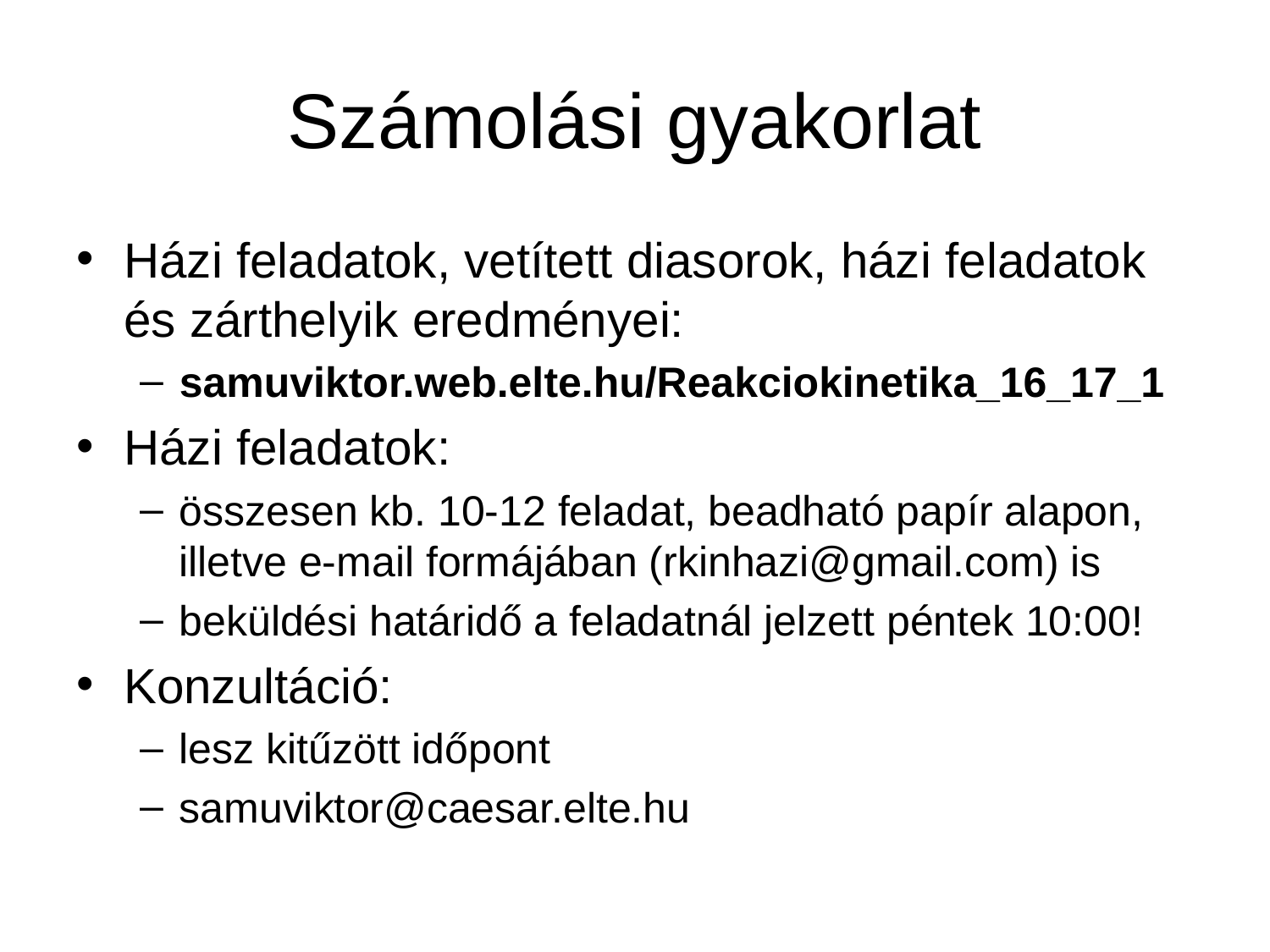

# Számolási gyakorlat
Házi feladatok, vetített diasorok, házi feladatok és zárthelyik eredményei:
samuviktor.web.elte.hu/Reakciokinetika_16_17_1
Házi feladatok:
összesen kb. 10-12 feladat, beadható papír alapon, illetve e-mail formájában (rkinhazi@gmail.com) is
beküldési határidő a feladatnál jelzett péntek 10:00!
Konzultáció:
lesz kitűzött időpont
samuviktor@caesar.elte.hu